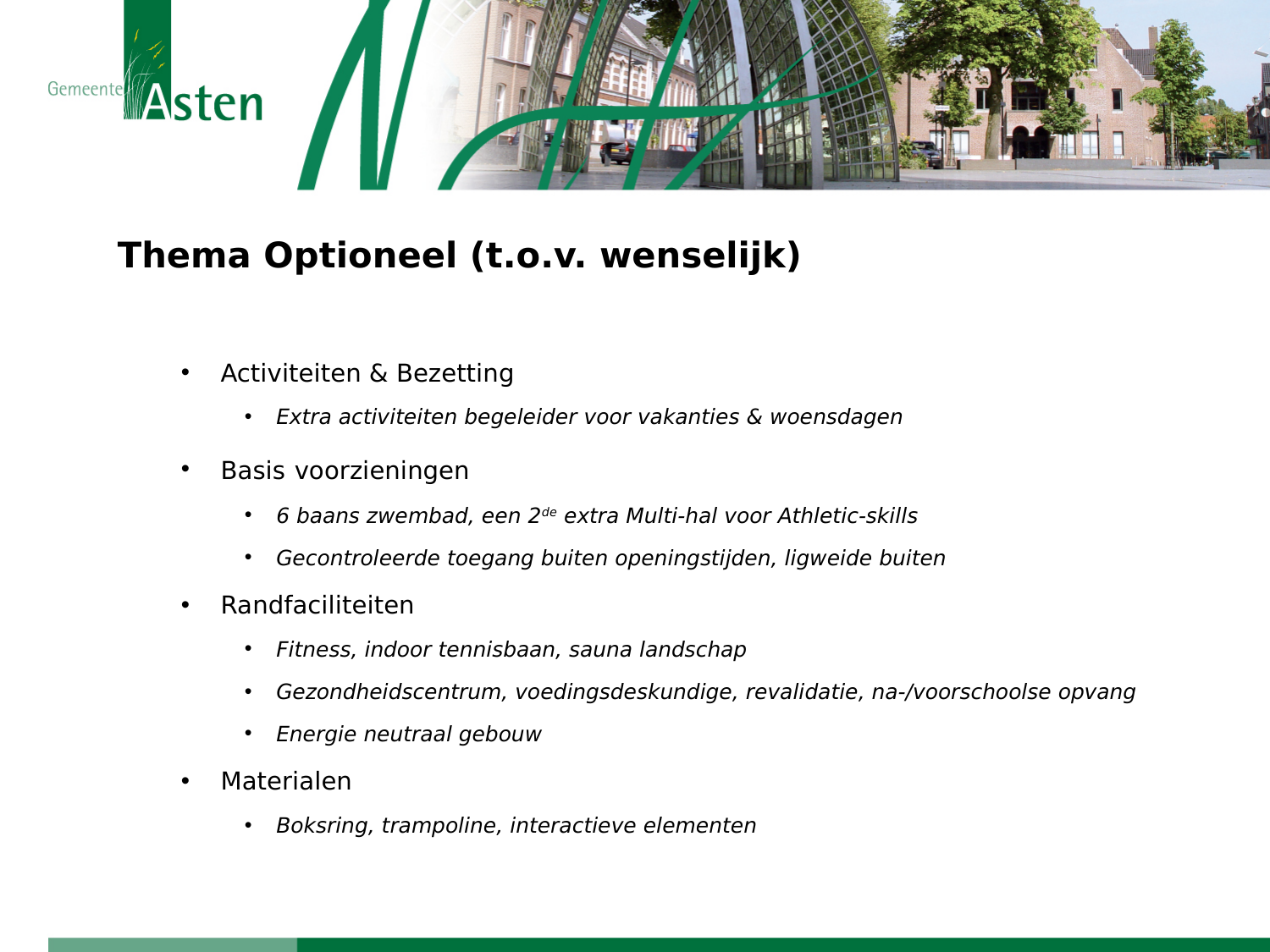

Thema Optioneel (t.o.v. wenselijk)
Activiteiten & Bezetting
Extra activiteiten begeleider voor vakanties & woensdagen
Basis voorzieningen
6 baans zwembad, een 2de extra Multi-hal voor Athletic-skills
Gecontroleerde toegang buiten openingstijden, ligweide buiten
Randfaciliteiten
Fitness, indoor tennisbaan, sauna landschap
Gezondheidscentrum, voedingsdeskundige, revalidatie, na-/voorschoolse opvang
Energie neutraal gebouw
Materialen
Boksring, trampoline, interactieve elementen